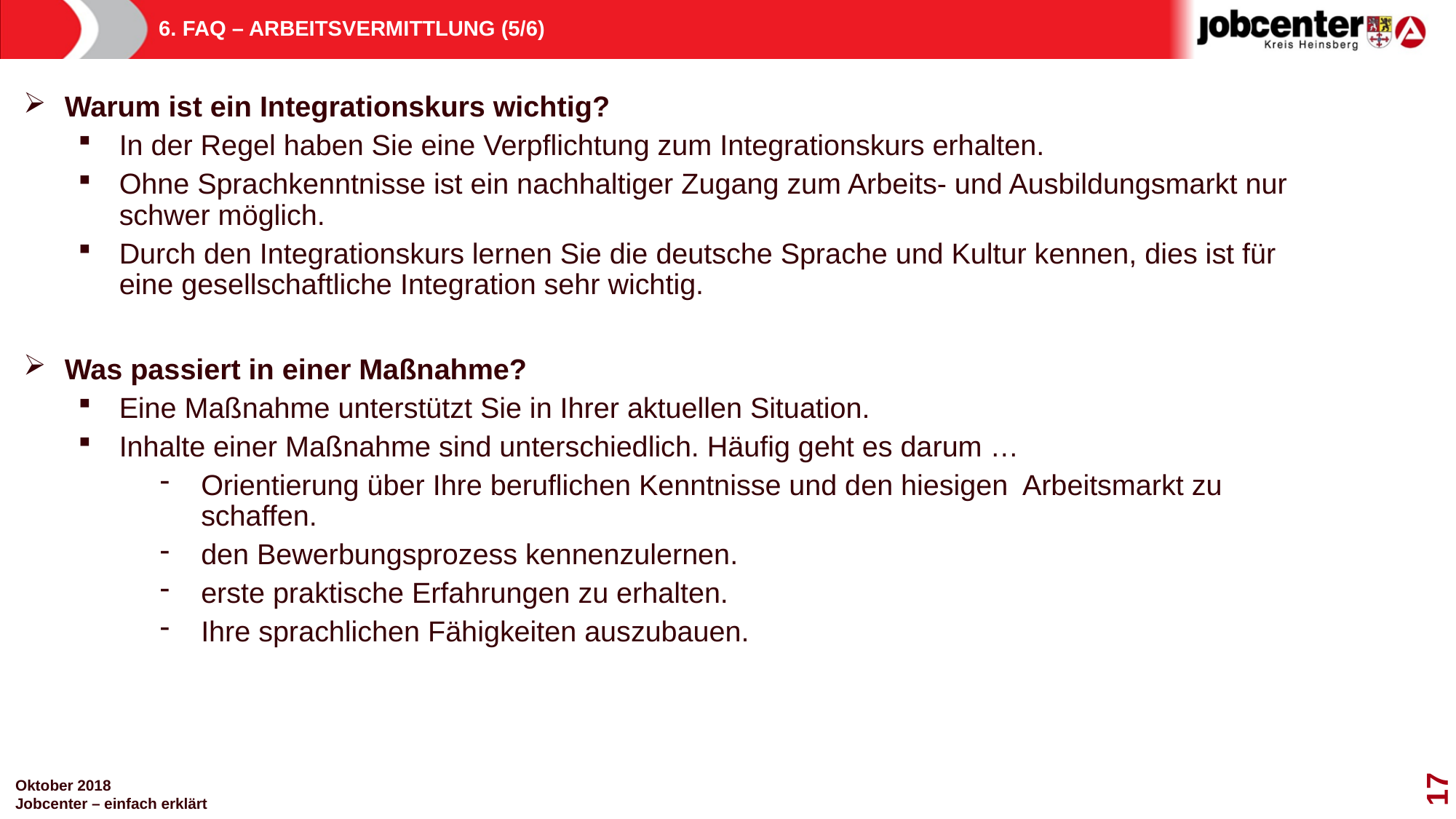

# 6. FAQ – ARBEITSVERMITTLUNG (5/6)
Warum ist ein Integrationskurs wichtig?
In der Regel haben Sie eine Verpflichtung zum Integrationskurs erhalten.
Ohne Sprachkenntnisse ist ein nachhaltiger Zugang zum Arbeits- und Ausbildungsmarkt nur schwer möglich.
Durch den Integrationskurs lernen Sie die deutsche Sprache und Kultur kennen, dies ist für eine gesellschaftliche Integration sehr wichtig.

Was passiert in einer Maßnahme?
Eine Maßnahme unterstützt Sie in Ihrer aktuellen Situation.
Inhalte einer Maßnahme sind unterschiedlich. Häufig geht es darum …
Orientierung über Ihre beruflichen Kenntnisse und den hiesigen  Arbeitsmarkt zu schaffen.
den Bewerbungsprozess kennenzulernen.
erste praktische Erfahrungen zu erhalten.
Ihre sprachlichen Fähigkeiten auszubauen.
17
Oktober 2018
Jobcenter – einfach erklärt